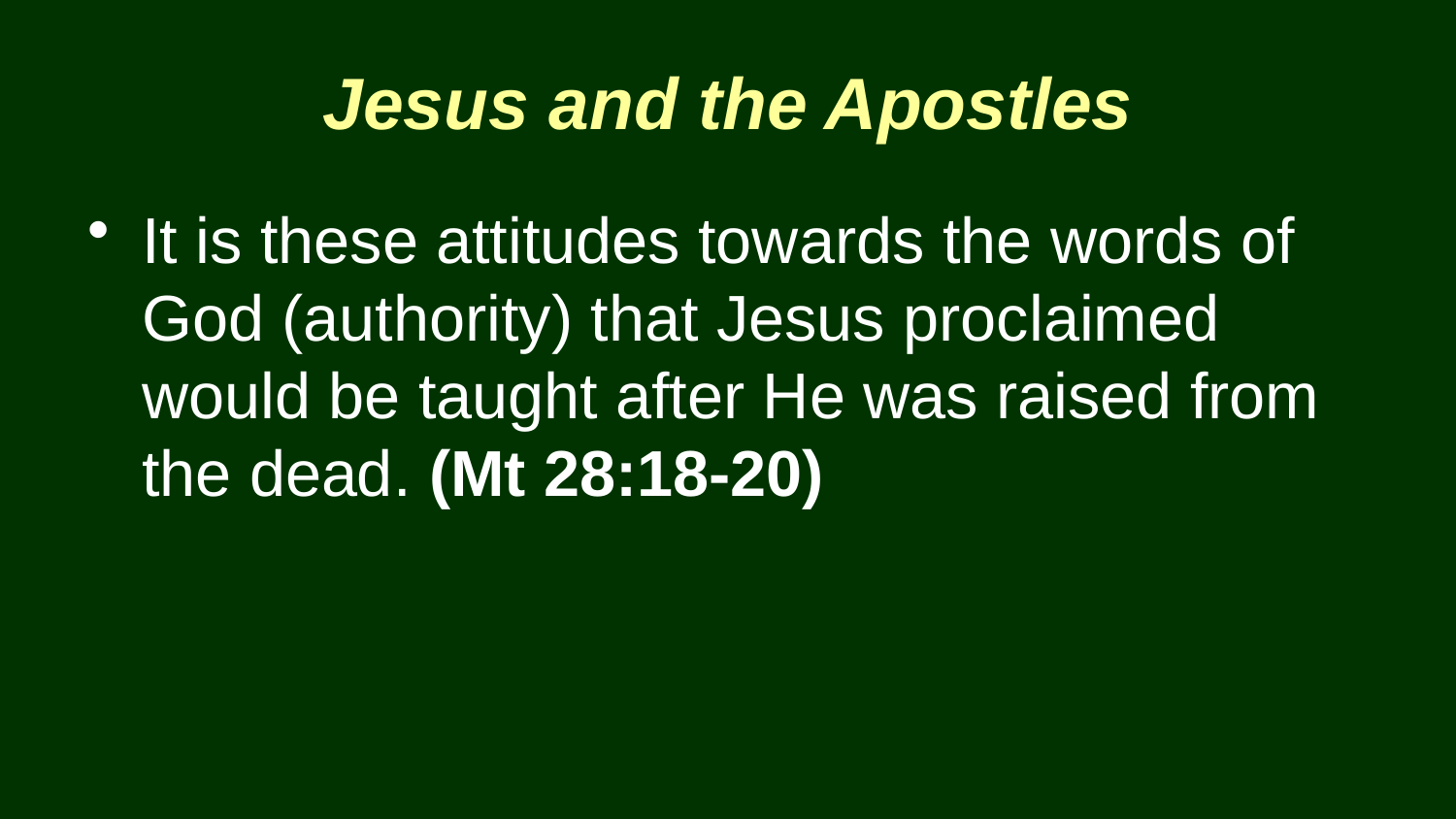

Jesus and the Apostles
It is these attitudes towards the words of God (authority) that Jesus proclaimed         would be taught after He was raised from the dead. (Mt 28:18-20)